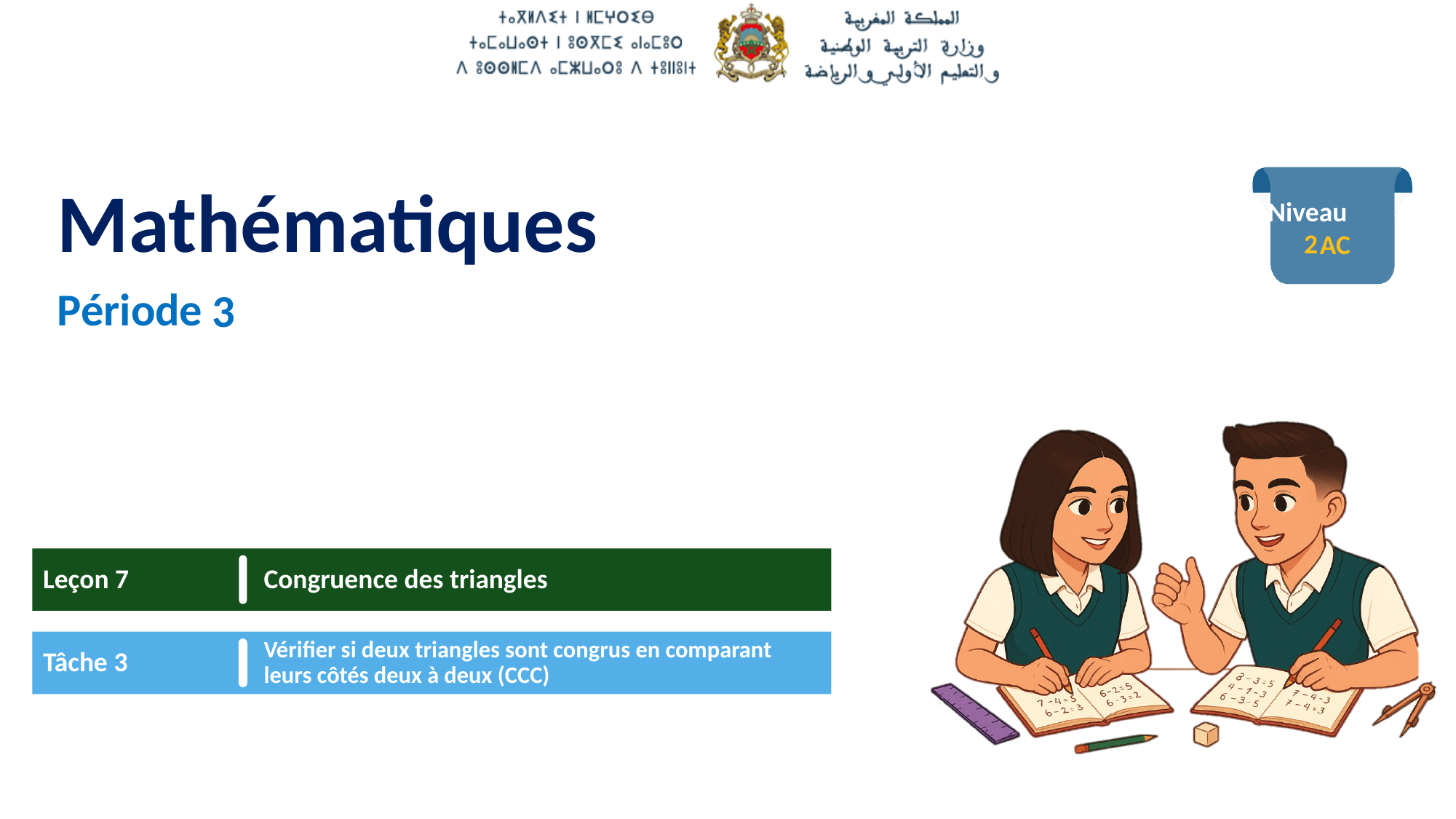

2
3
Leçon 7
Congruence des triangles

Tâche 3
Vérifier si deux triangles sont congrus en comparant leurs côtés deux à deux (CCC)